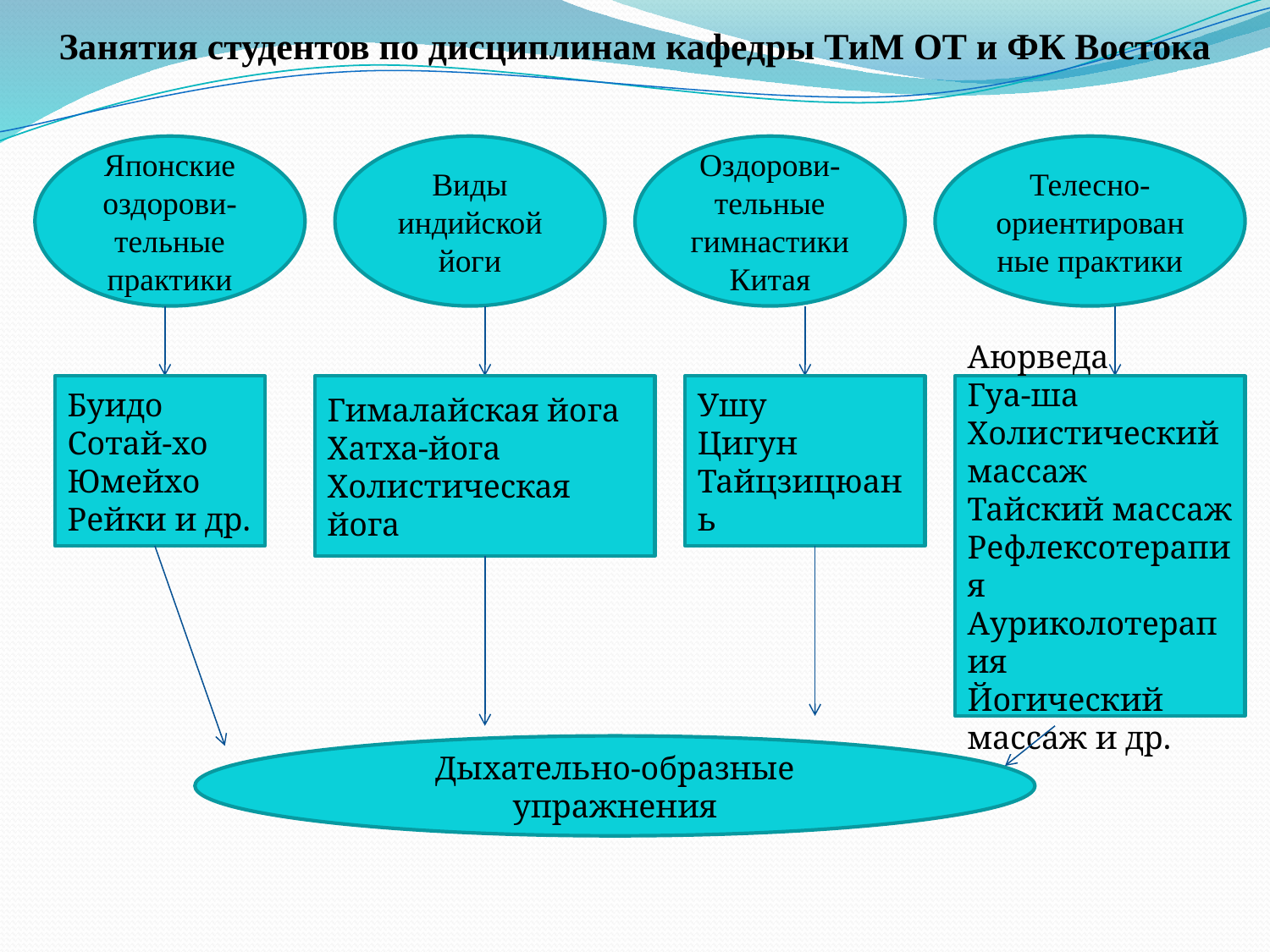

Занятия студентов по дисциплинам кафедры ТиМ ОТ и ФК Востока
Японские оздорови-тельные практики
Виды индийской йоги
Оздорови-тельные гимнастики Китая
Телесно-
ориентированные практики
Буидо
Сотай-хо
Юмейхо
Рейки и др.
Гималайская йога
Хатха-йога
Холистическая йога
Ушу
Цигун
Тайцзицюань
Аюрведа
Гуа-ша
Холистический массаж
Тайский массаж
Рефлексотерапия
Ауриколотерапия
Йогический массаж и др.
Дыхательно-образные упражнения